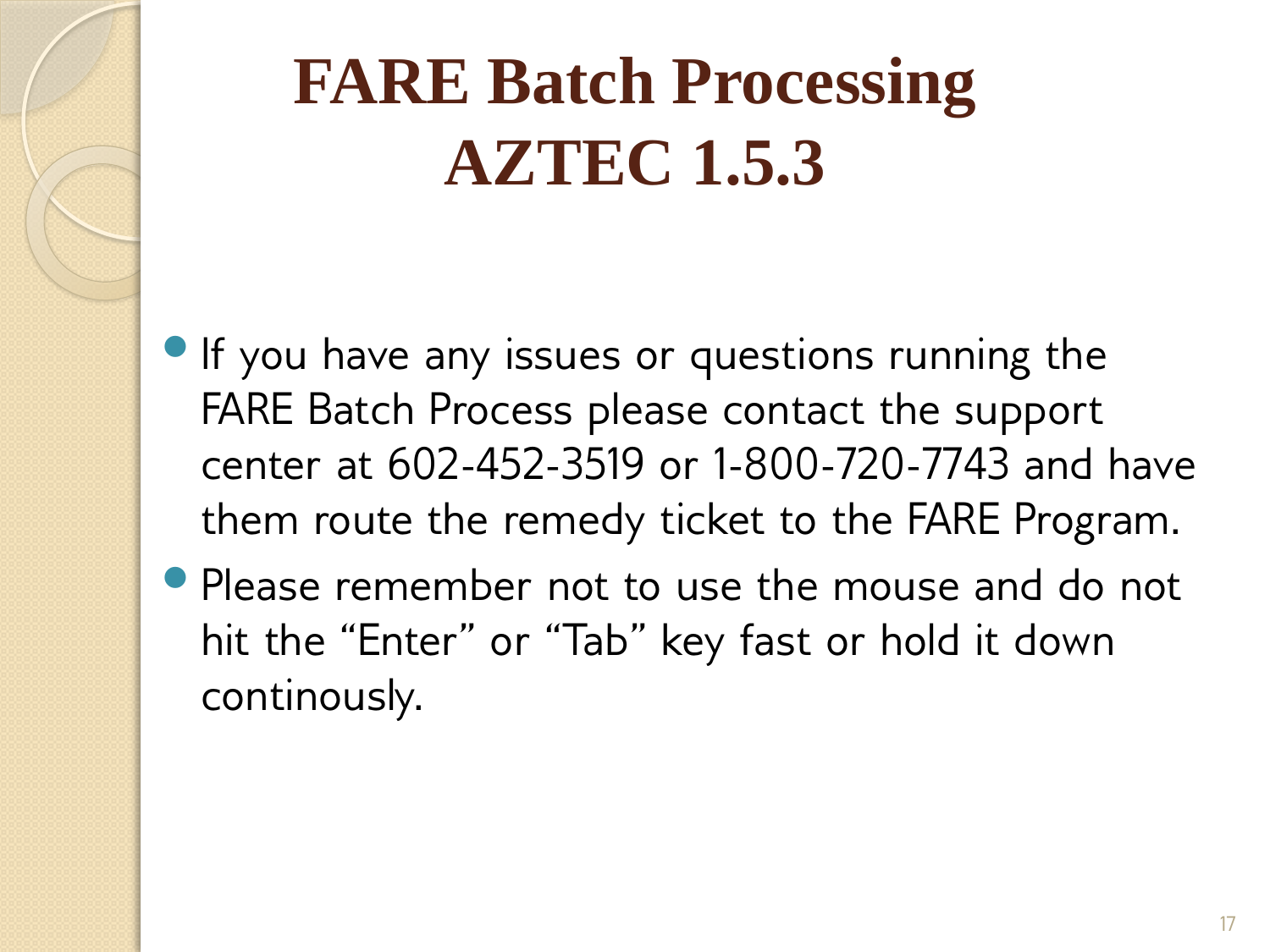

FARE Batch Processing
AZTEC 1.5.3
If you have any issues or questions running the FARE Batch Process please contact the support center at 602-452-3519 or 1-800-720-7743 and have them route the remedy ticket to the FARE Program.
Please remember not to use the mouse and do not hit the “Enter” or “Tab” key fast or hold it down continously.
17